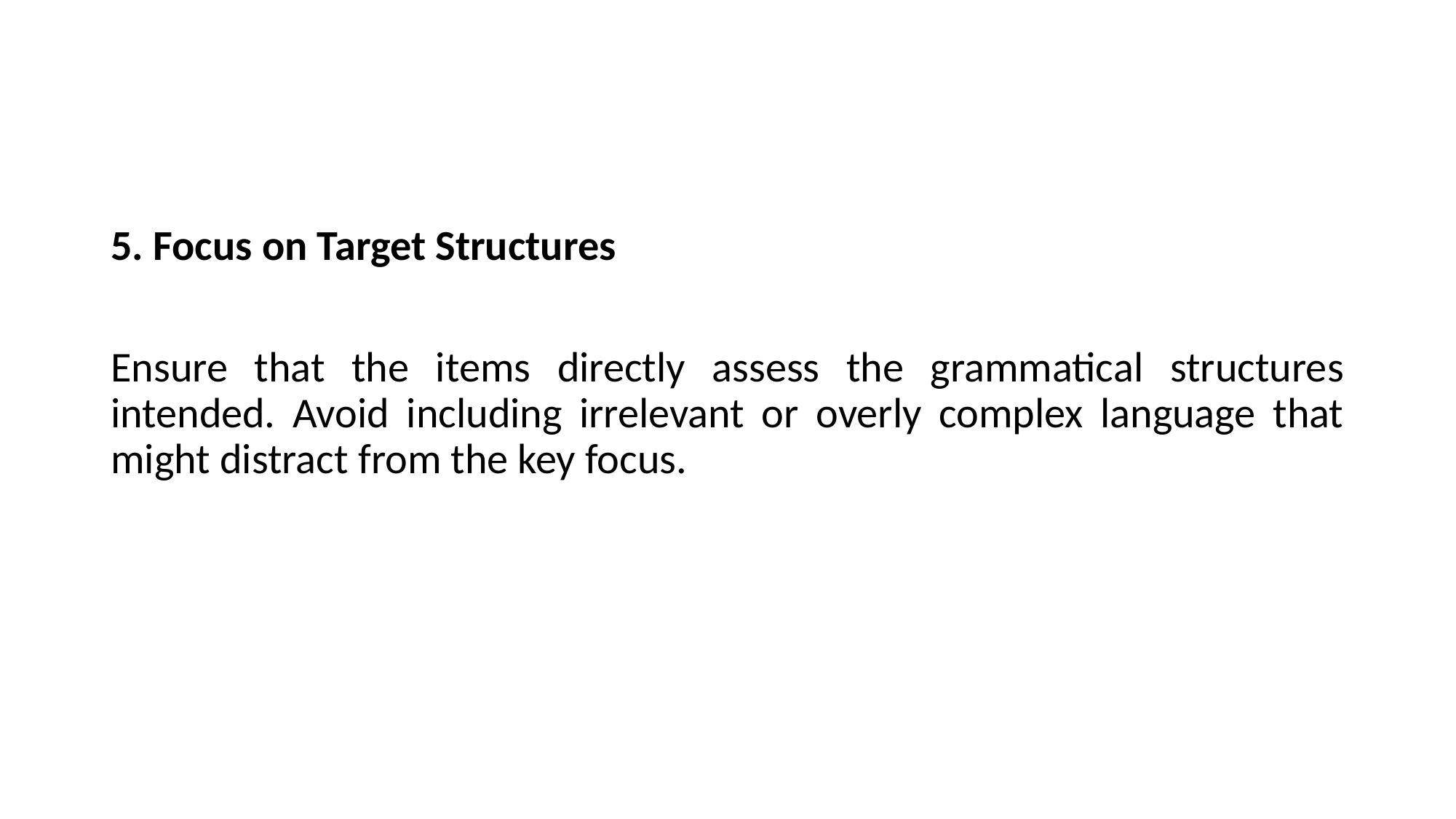

#
5. Focus on Target Structures

Ensure that the items directly assess the grammatical structures intended. Avoid including irrelevant or overly complex language that might distract from the key focus.